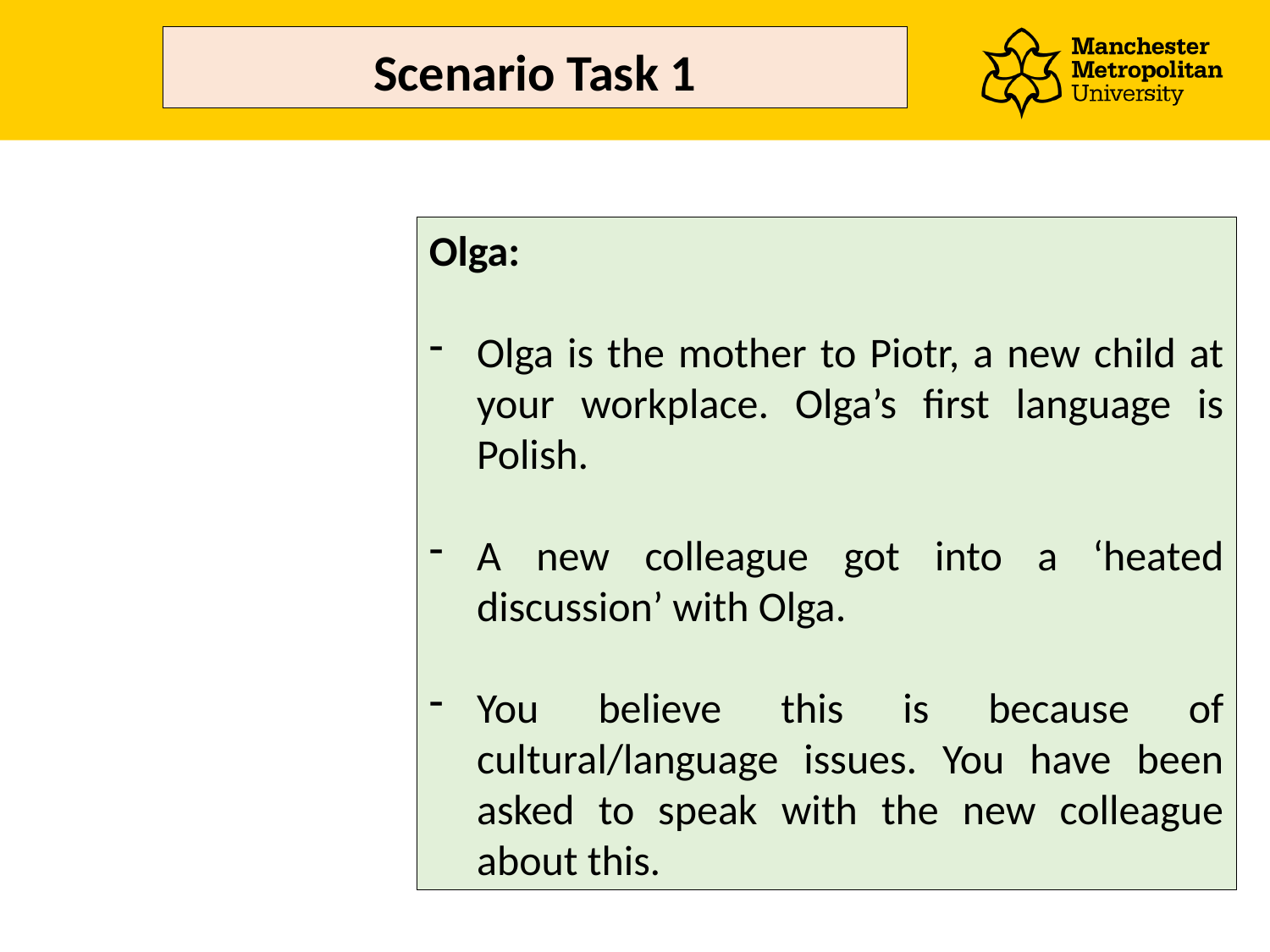

# Scenario Task 1
Olga:

Olga is the mother to Piotr, a new child at your workplace. Olga’s first language is Polish.

A new colleague got into a ‘heated discussion’ with Olga.

You believe this is because of cultural/language issues. You have been asked to speak with the new colleague about this.